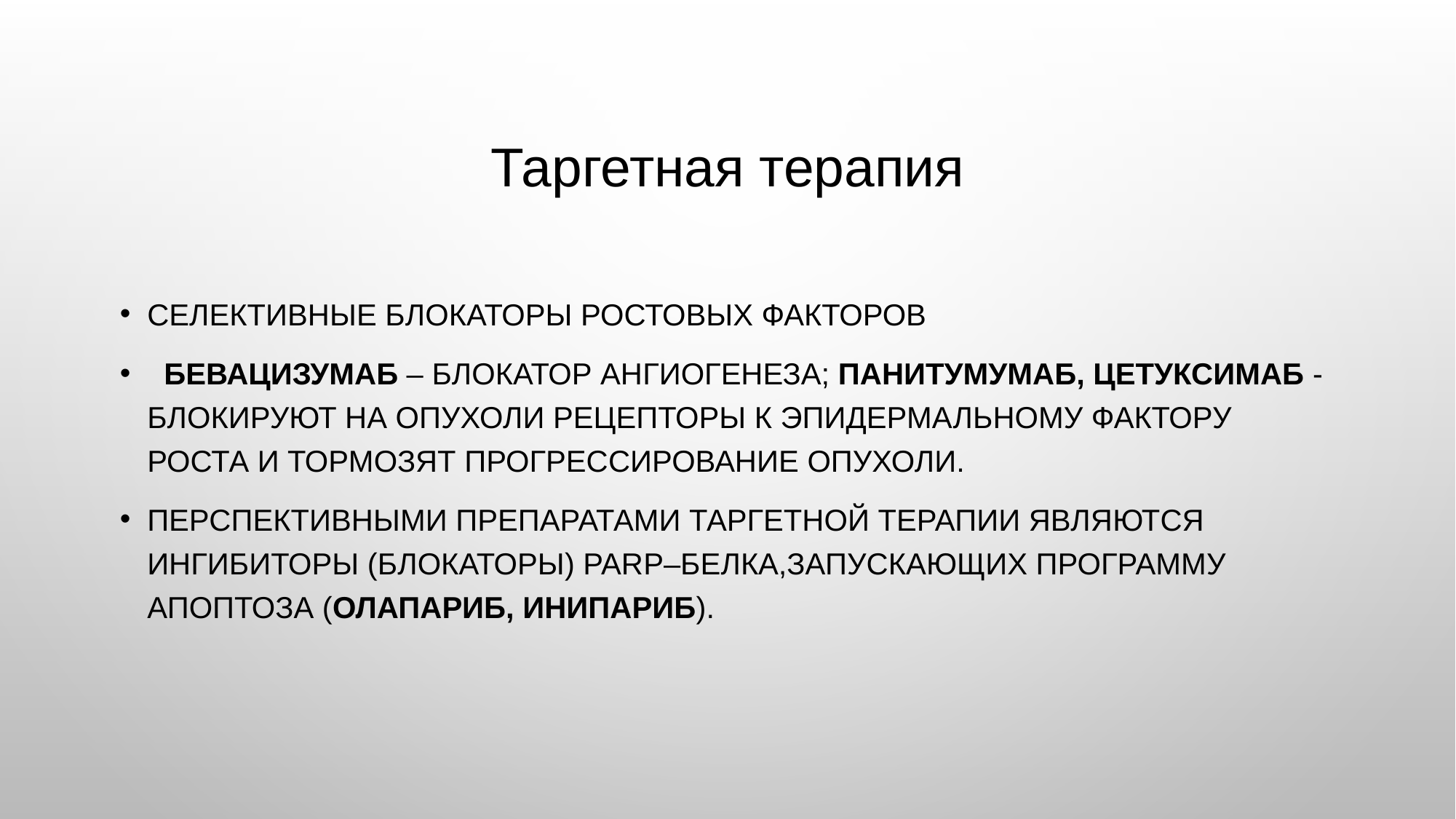

Таргетная терапия
Селективные блокаторы ростовых факторов
  бевацизумаб – блокатор ангиогенеза; панитумумаб, цетуксимаб - блокируют на опухоли рецепторы к эпидермальному фактору роста и тормозят прогрессирование опухоли.
Перспективными препаратами таргетной терапии являются ингибиторы (блокаторы) PARP–белка,запускающих программу апоптоза (Олапариб, Инипариб).